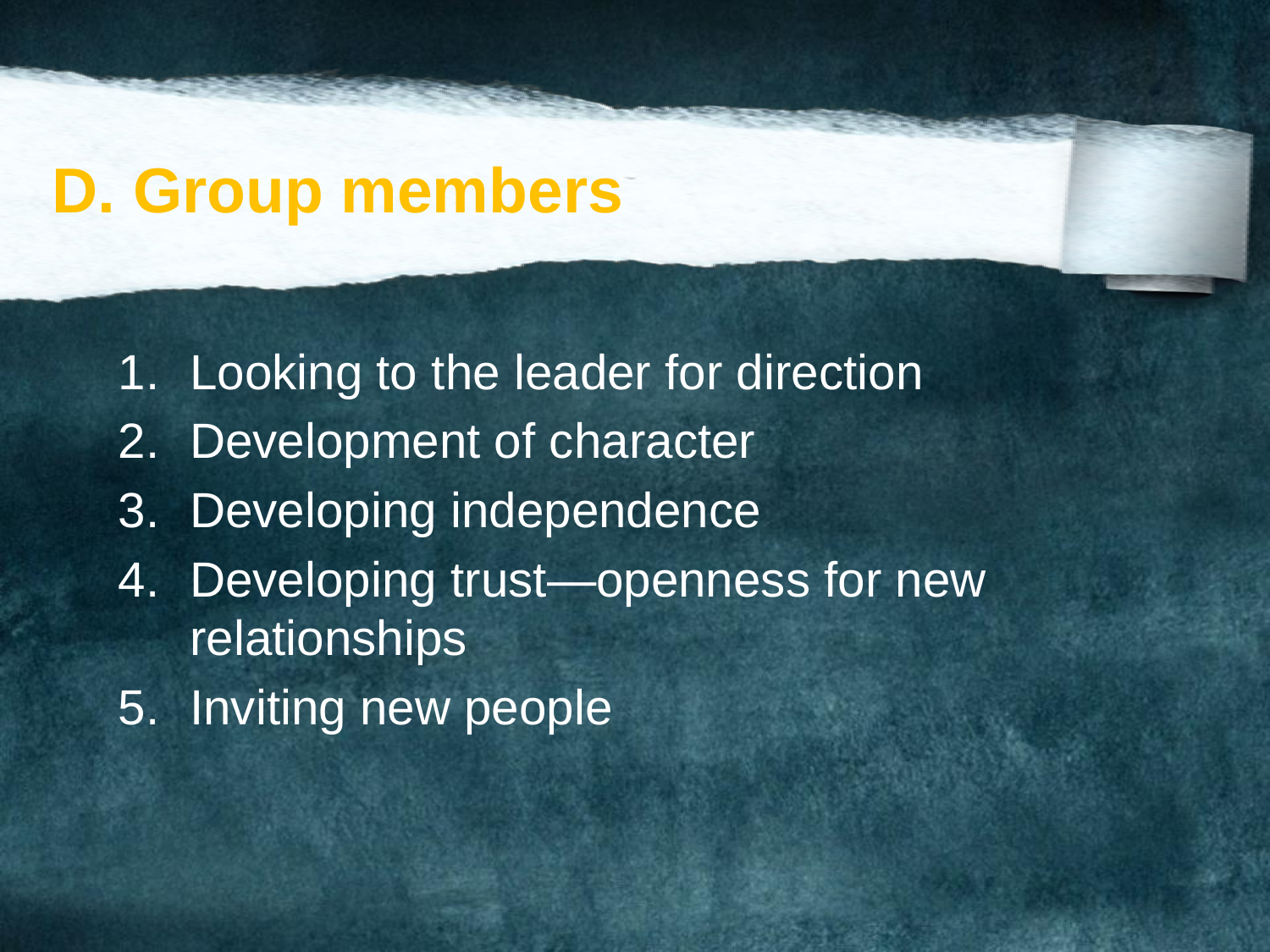

# D. Group members
Looking to the leader for direction
Development of character
Developing independence
Developing trust—openness for new relationships
Inviting new people